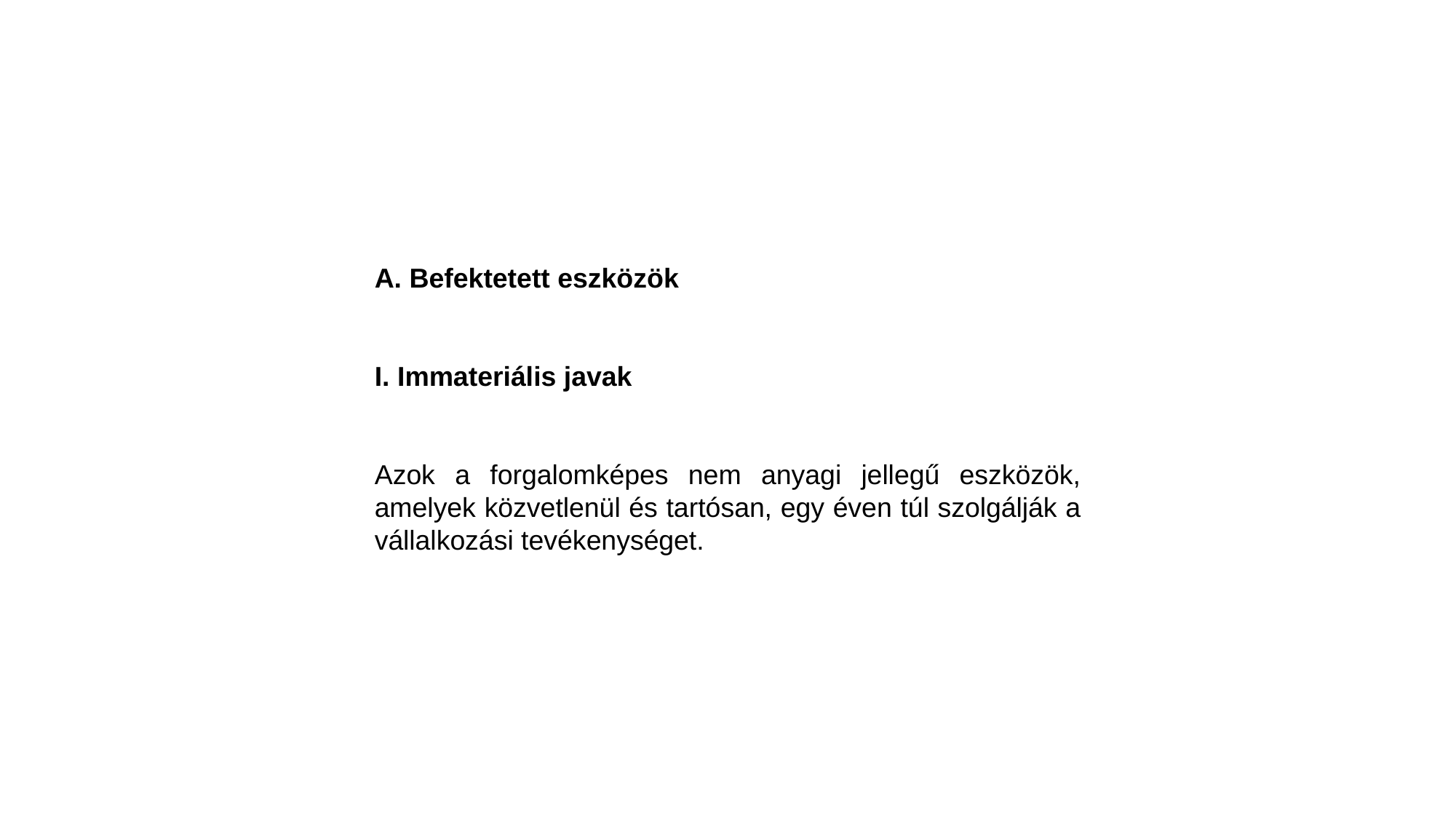

A. Befektetett eszközök

I. Immateriális javak

Azok a forgalomképes nem anyagi jellegű eszközök, amelyek közvetlenül és tartósan, egy éven túl szolgálják a vállalkozási tevékenységet.